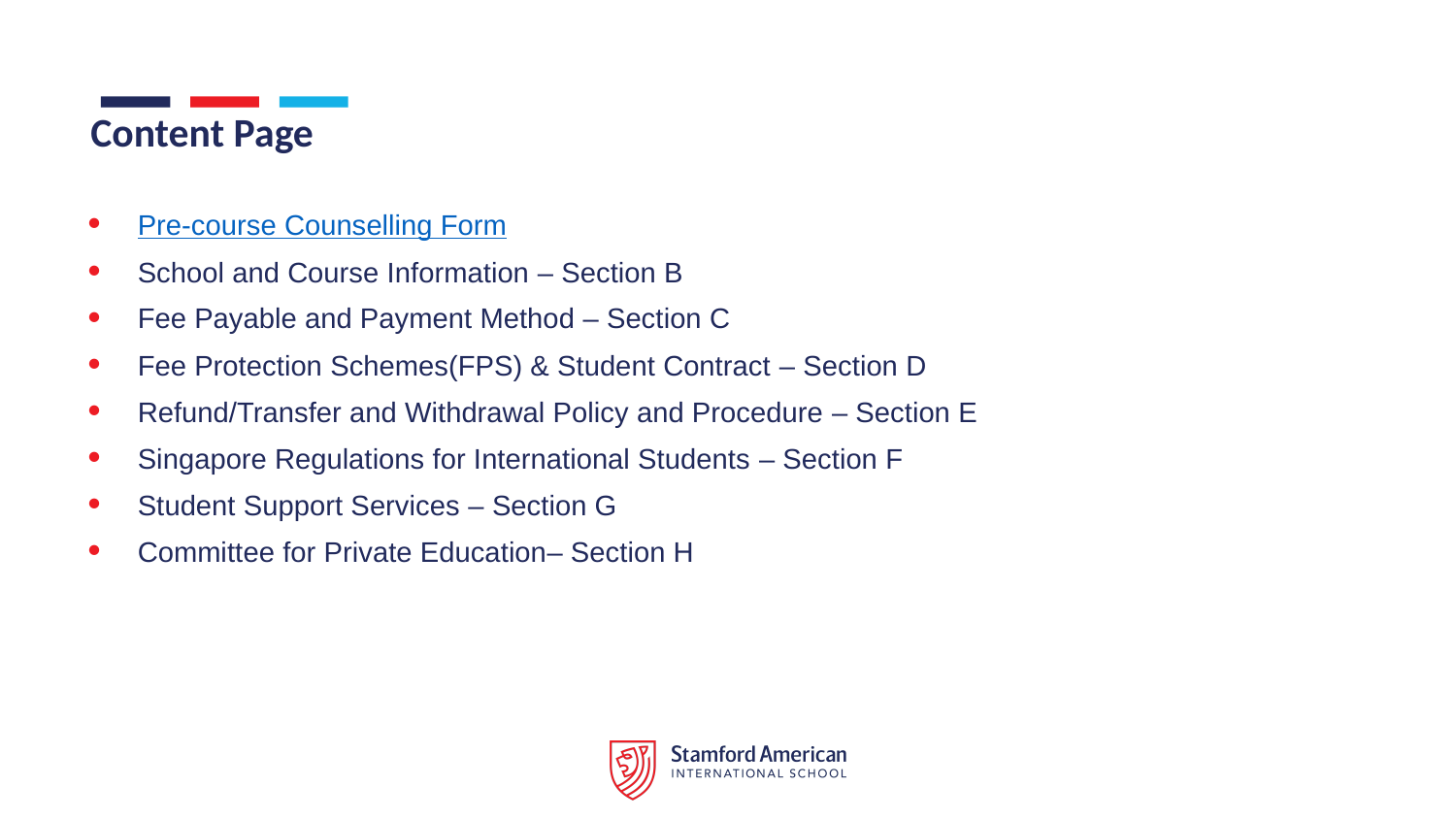

# Content Page
Pre-course Counselling Form
School and Course Information – Section B
Fee Payable and Payment Method – Section C
Fee Protection Schemes(FPS) & Student Contract – Section D
Refund/Transfer and Withdrawal Policy and Procedure – Section E
Singapore Regulations for International Students – Section F
Student Support Services – Section G
Committee for Private Education– Section H